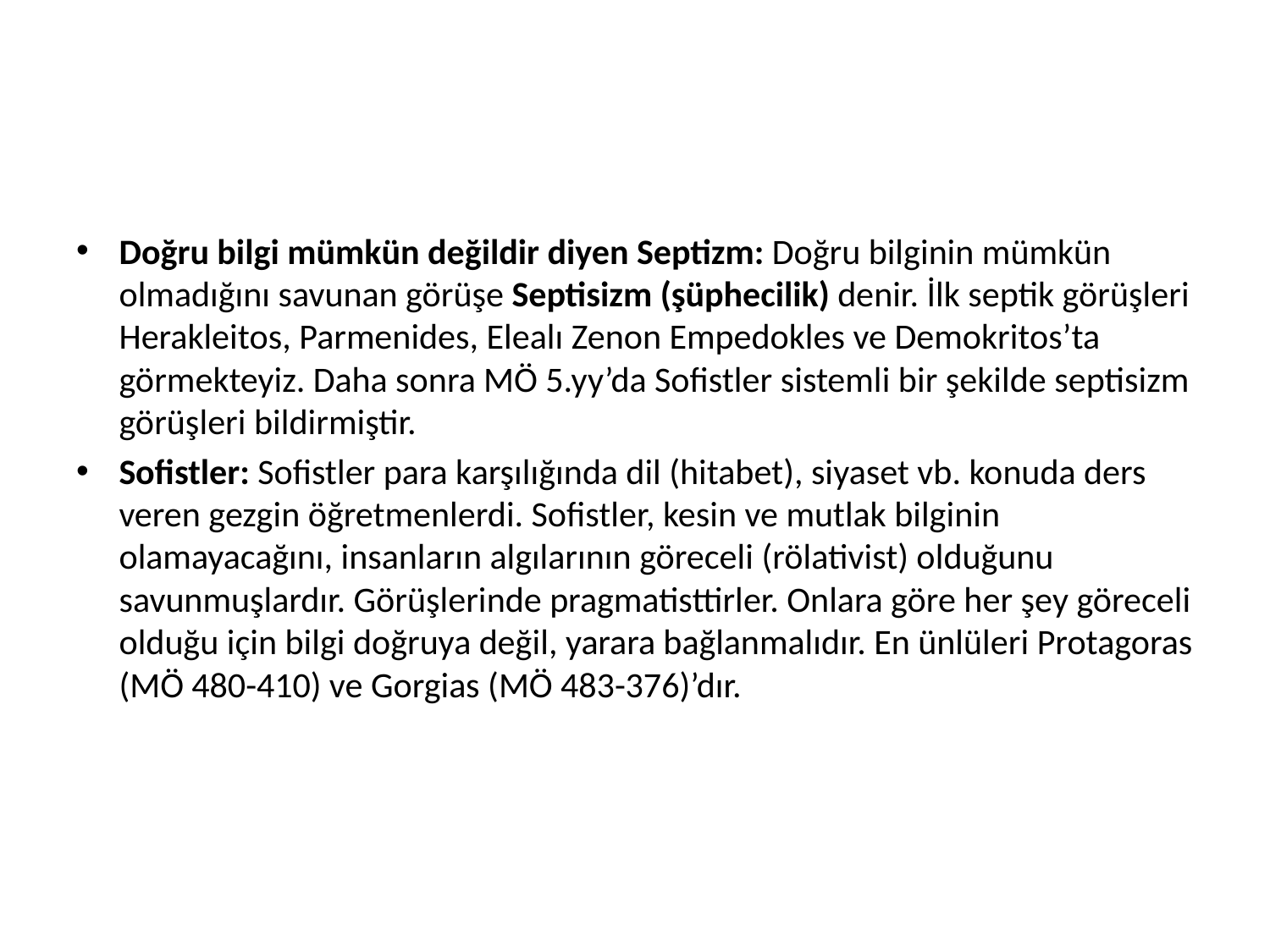

#
Doğru bilgi mümkün değildir diyen Septizm: Doğru bilginin mümkün olmadığını savunan görüşe Septisizm (şüphecilik) denir. İlk septik görüşleri Herakleitos, Parmenides, Elealı Zenon Empedokles ve Demokritos’ta görmekteyiz. Daha sonra MÖ 5.yy’da Sofistler sistemli bir şekilde septisizm görüşleri bildirmiştir.
Sofistler: Sofistler para karşılığında dil (hitabet), siyaset vb. konuda ders veren gezgin öğretmenlerdi. Sofistler, kesin ve mutlak bilginin olamayacağını, insanların algılarının göreceli (rölativist) olduğunu savunmuşlardır. Görüşlerinde pragmatisttirler. Onlara göre her şey göreceli olduğu için bilgi doğruya değil, yarara bağlanmalıdır. En ünlüleri Protagoras (MÖ 480-410) ve Gorgias (MÖ 483-376)’dır.